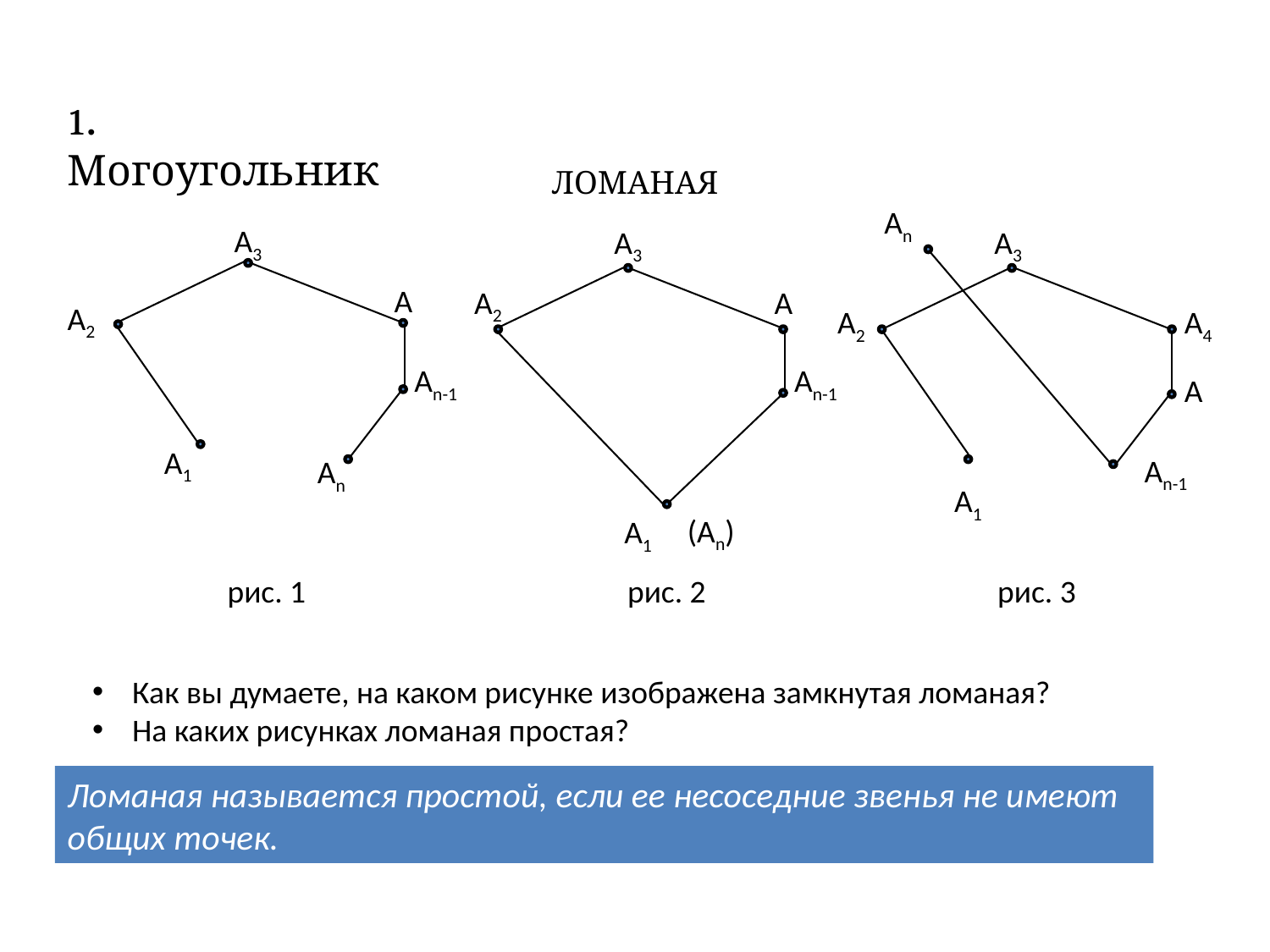

1. Могоугольник
ЛОМАНАЯ
An
A3
A3
A3

A
A2
A
A2
A2
A4

An-1
An-1
A

A1

An-1
An

A1

(An)
A1
рис. 1
рис. 2
рис. 3
Как вы думаете, на каком рисунке изображена замкнутая ломаная?
На каких рисунках ломаная простая?
Ломаная называется простой, если ее несоседние звенья не имеют общих точек.